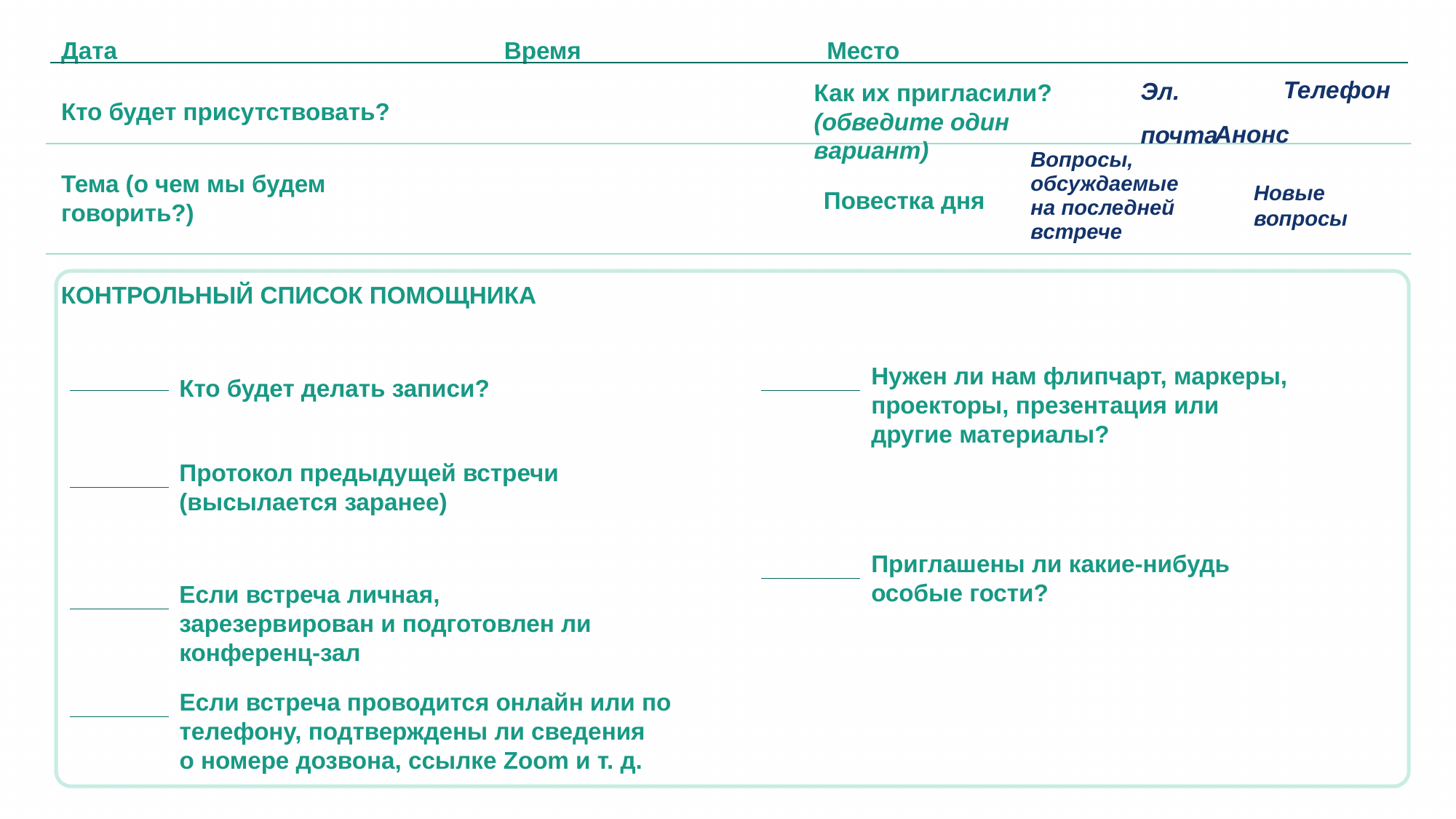

Дата
Время
Место
Телефон
Эл. почта
Как их пригласили? (обведите один вариант)
Кто будет присутствовать?
Анонс
Вопросы, обсуждаемые на последней встрече
Тема (о чем мы будем говорить?)
Новые
вопросы
Повестка дня
КОНТРОЛЬНЫЙ СПИСОК ПОМОЩНИКА
Нужен ли нам флипчарт, маркеры, проекторы, презентация или другие материалы?
Кто будет делать записи?
Протокол предыдущей встречи (высылается заранее)
Приглашены ли какие-нибудь особые гости?
Если встреча личная, зарезервирован и подготовлен ли конференц-зал
Если встреча проводится онлайн или по телефону, подтверждены ли сведения
о номере дозвона, ссылке Zoom и т. д.